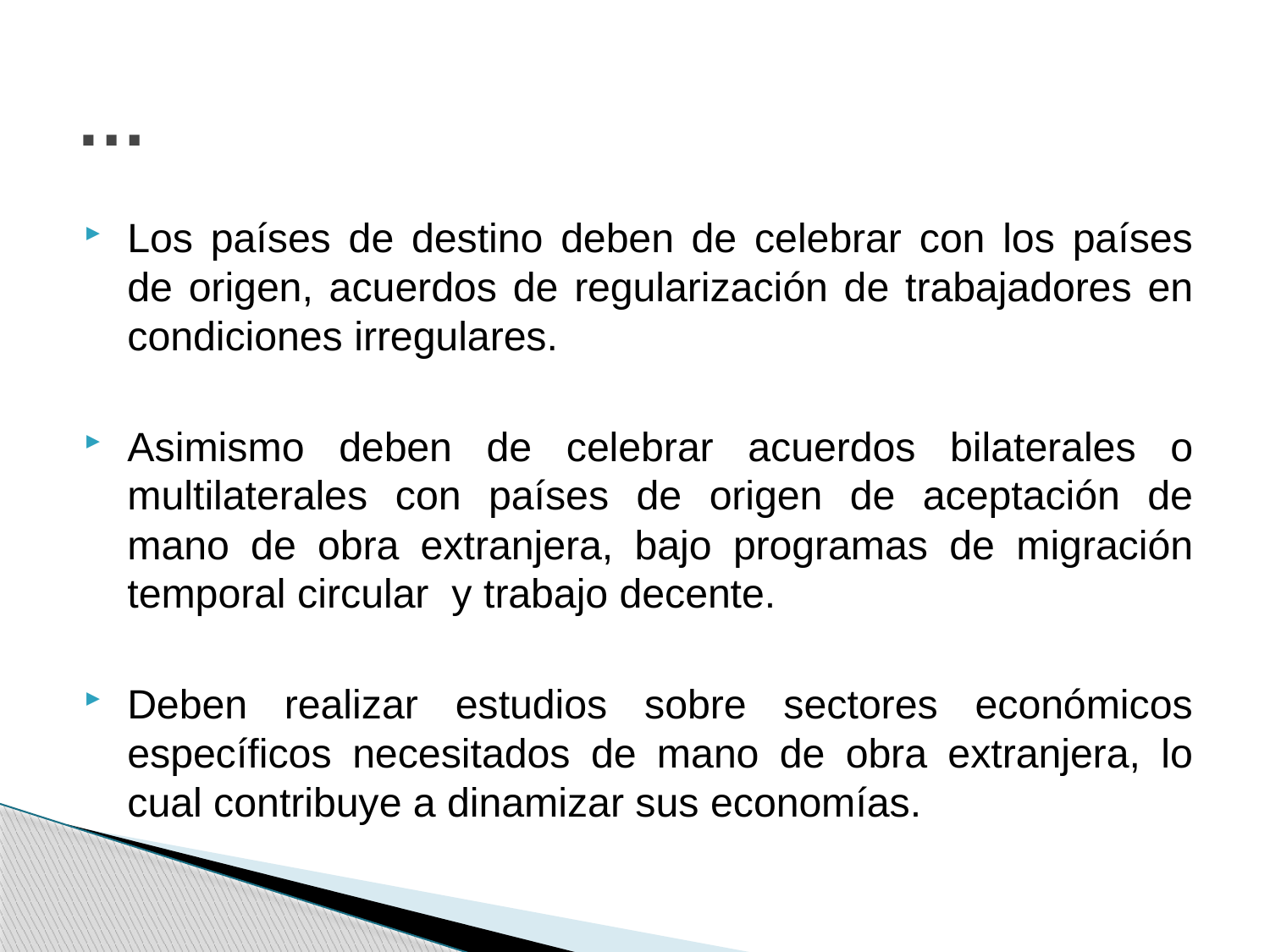

# …
Los países de destino deben de celebrar con los países de origen, acuerdos de regularización de trabajadores en condiciones irregulares.

Asimismo deben de celebrar acuerdos bilaterales o multilaterales con países de origen de aceptación de mano de obra extranjera, bajo programas de migración temporal circular  y trabajo decente.

Deben realizar estudios sobre sectores económicos específicos necesitados de mano de obra extranjera, lo cual contribuye a dinamizar sus economías.